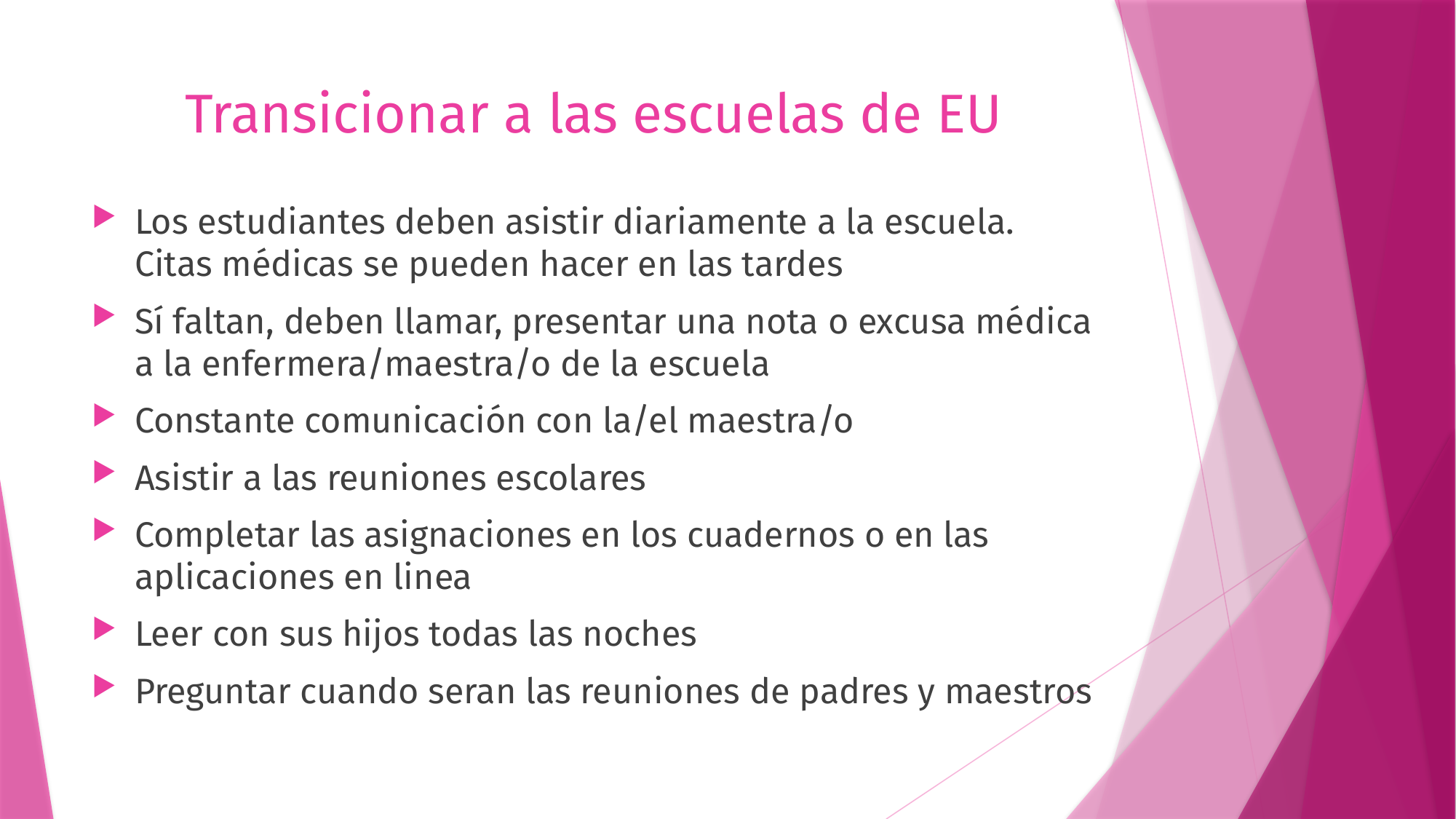

# Transicionar a las escuelas de EU
Los estudiantes deben asistir diariamente a la escuela. Citas médicas se pueden hacer en las tardes
Sí faltan, deben llamar, presentar una nota o excusa médica a la enfermera/maestra/o de la escuela
Constante comunicación con la/el maestra/o
Asistir a las reuniones escolares
Completar las asignaciones en los cuadernos o en las aplicaciones en linea
Leer con sus hijos todas las noches
Preguntar cuando seran las reuniones de padres y maestros